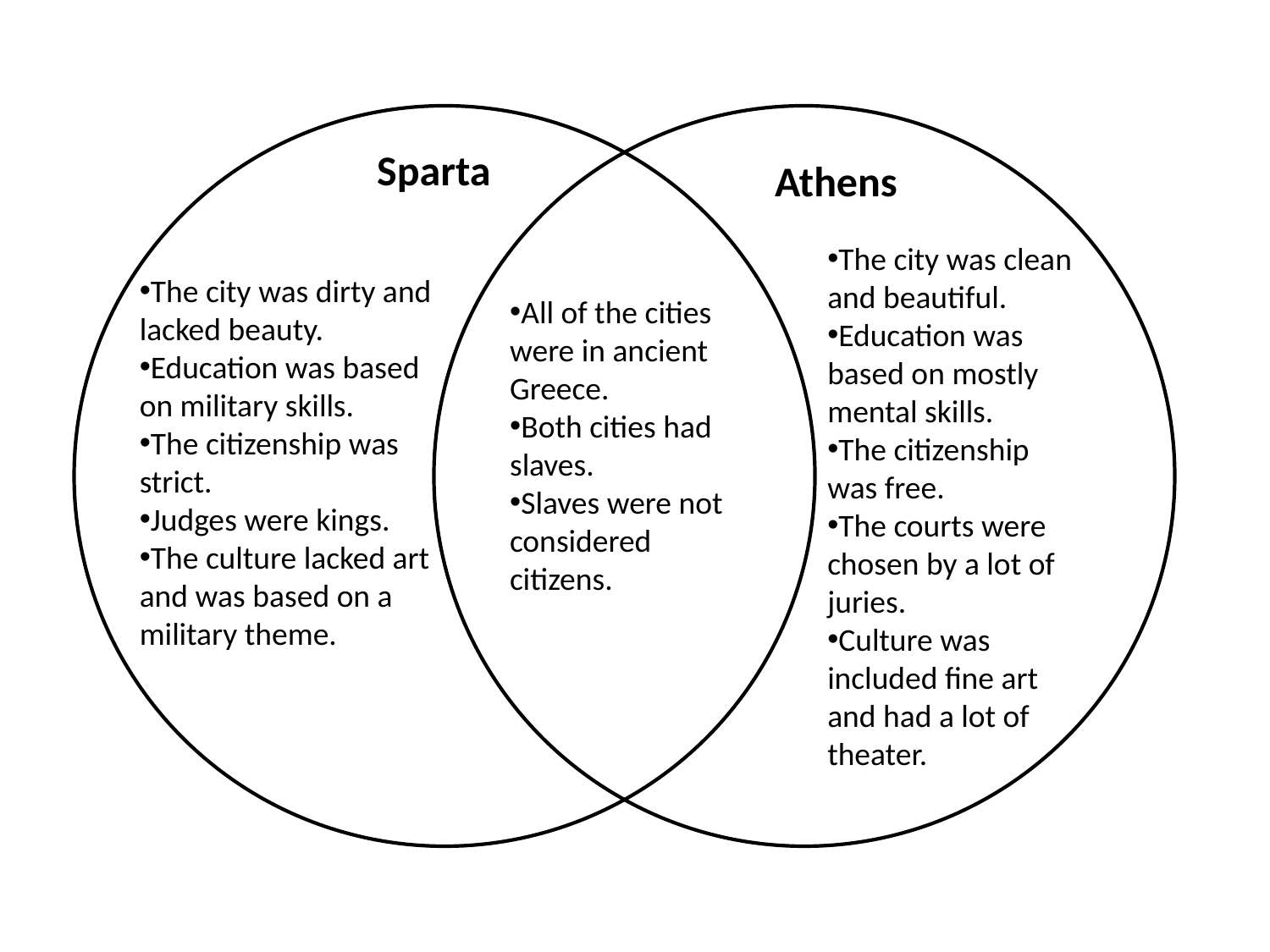

Sparta
Athens
The city was clean and beautiful.
Education was based on mostly mental skills.
The citizenship was free.
The courts were chosen by a lot of juries.
Culture was included fine art and had a lot of theater.
The city was dirty and lacked beauty.
Education was based on military skills.
The citizenship was strict.
Judges were kings.
The culture lacked art and was based on a military theme.
All of the cities were in ancient Greece.
Both cities had slaves.
Slaves were not considered citizens.